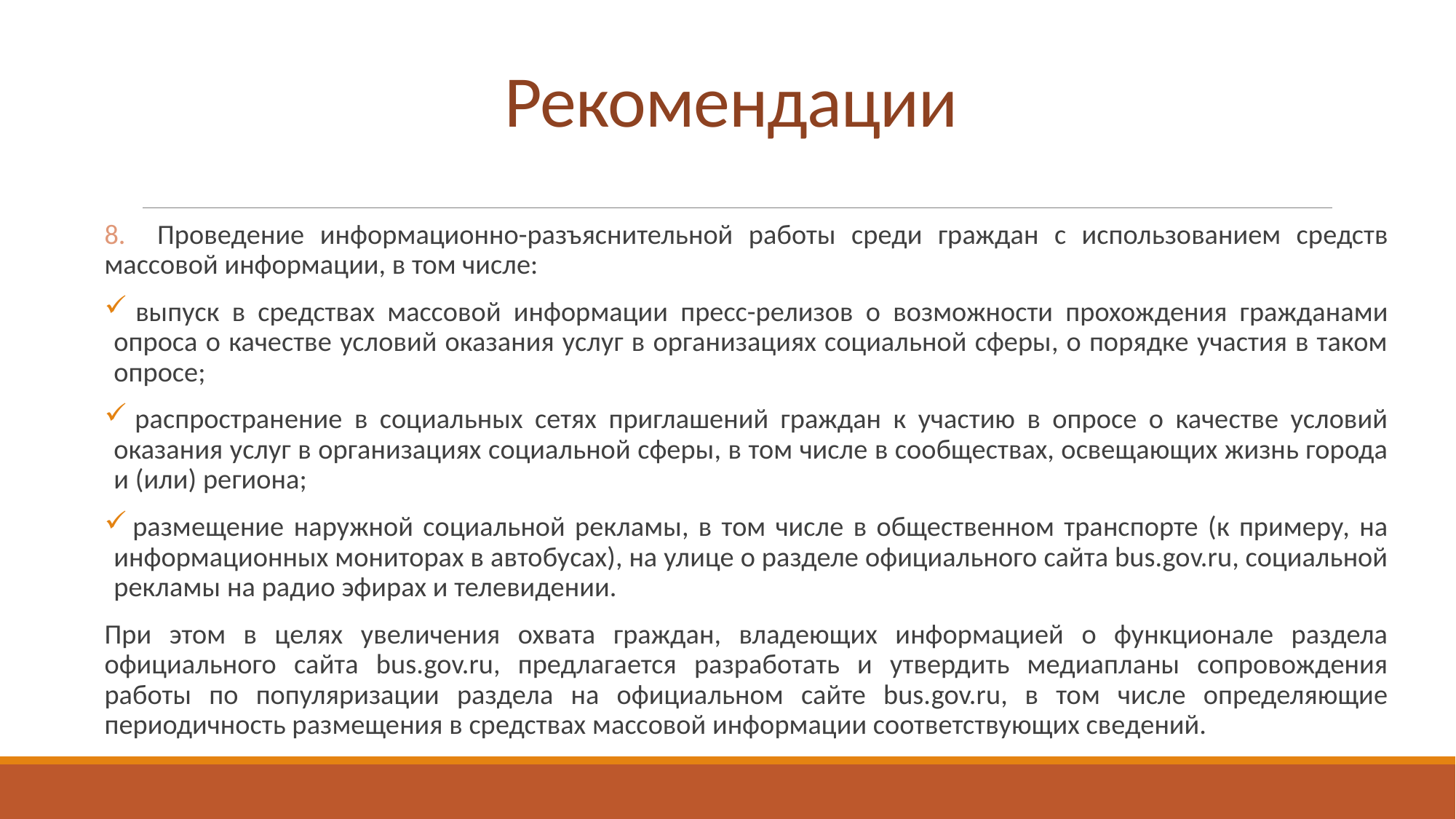

# Рекомендации
8.  Проведение информационно-разъяснительной работы среди граждан с использованием средств массовой информации, в том числе:
 выпуск в средствах массовой информации пресс-релизов о возможности прохождения гражданами опроса о качестве условий оказания услуг в организациях социальной сферы, о порядке участия в таком опросе;
 распространение в социальных сетях приглашений граждан к участию в опросе о качестве условий оказания услуг в организациях социальной сферы, в том числе в сообществах, освещающих жизнь города и (или) региона;
 размещение наружной социальной рекламы, в том числе в общественном транспорте (к примеру, на информационных мониторах в автобусах), на улице о разделе официального сайта bus.gov.ru, социальной рекламы на радио эфирах и телевидении.
При этом в целях увеличения охвата граждан, владеющих информацией о функционале раздела официального сайта bus.gov.ru, предлагается разработать и утвердить медиапланы сопровождения работы по популяризации раздела на официальном сайте bus.gov.ru, в том числе определяющие периодичность размещения в средствах массовой информации соответствующих сведений.